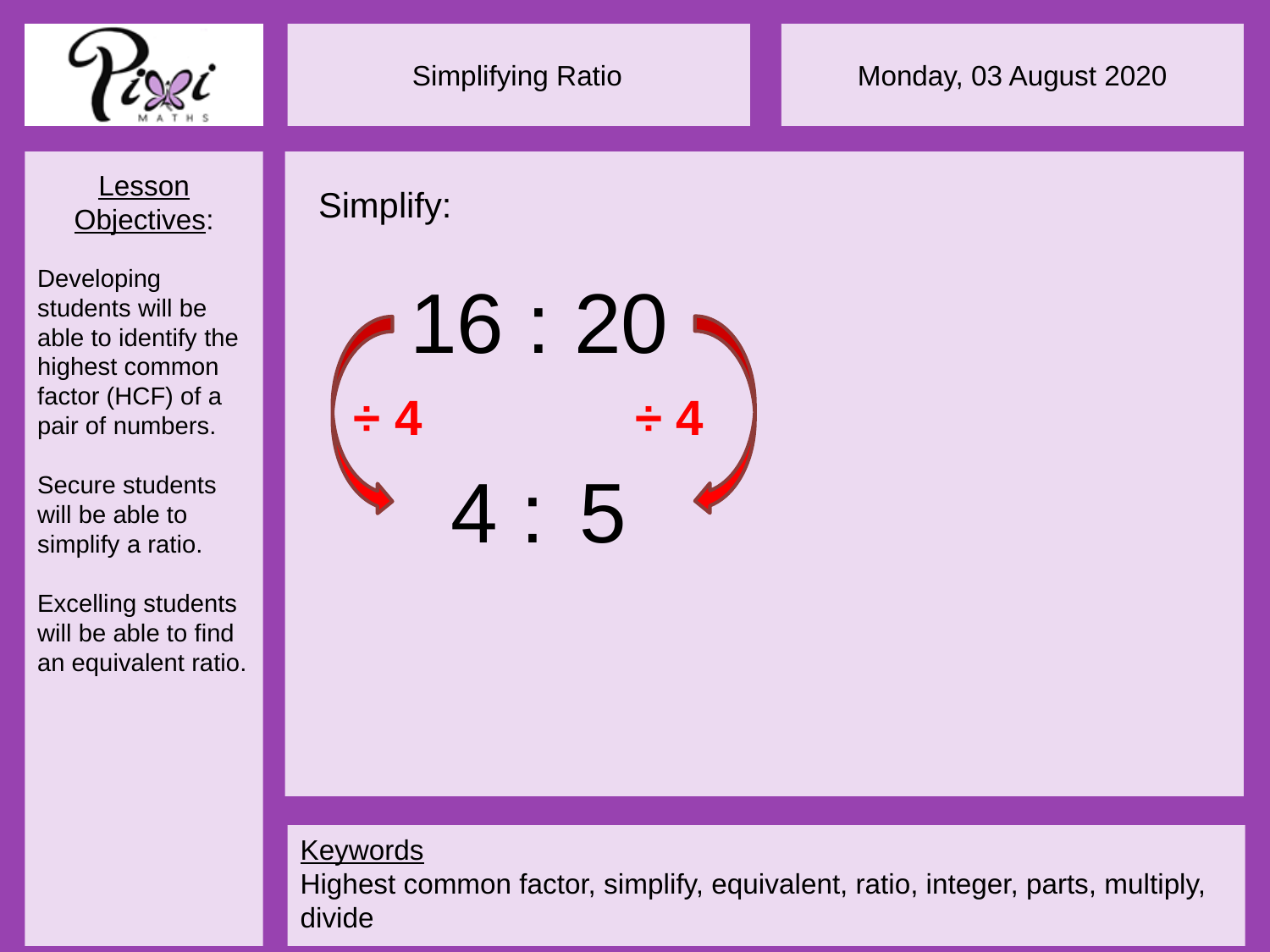

Simplify:
16 : 20

÷ 4
÷ 4
4 :
5